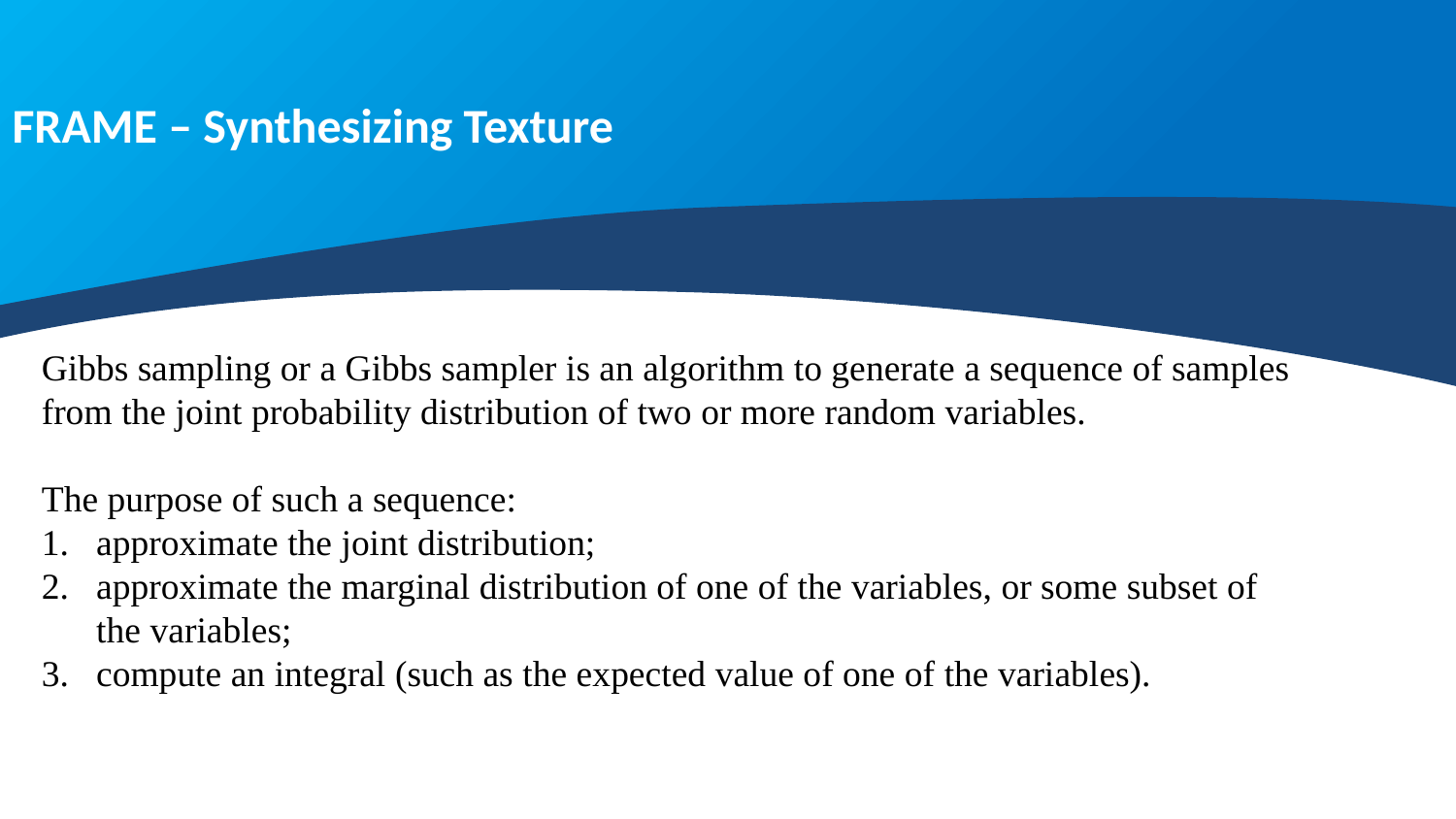

FRAME – Synthesizing Texture

Gibbs sampling or a Gibbs sampler is an algorithm to generate a sequence of samples from the joint probability distribution of two or more random variables.

The purpose of such a sequence:
approximate the joint distribution;
approximate the marginal distribution of one of the variables, or some subset of the variables;
compute an integral (such as the expected value of one of the variables).